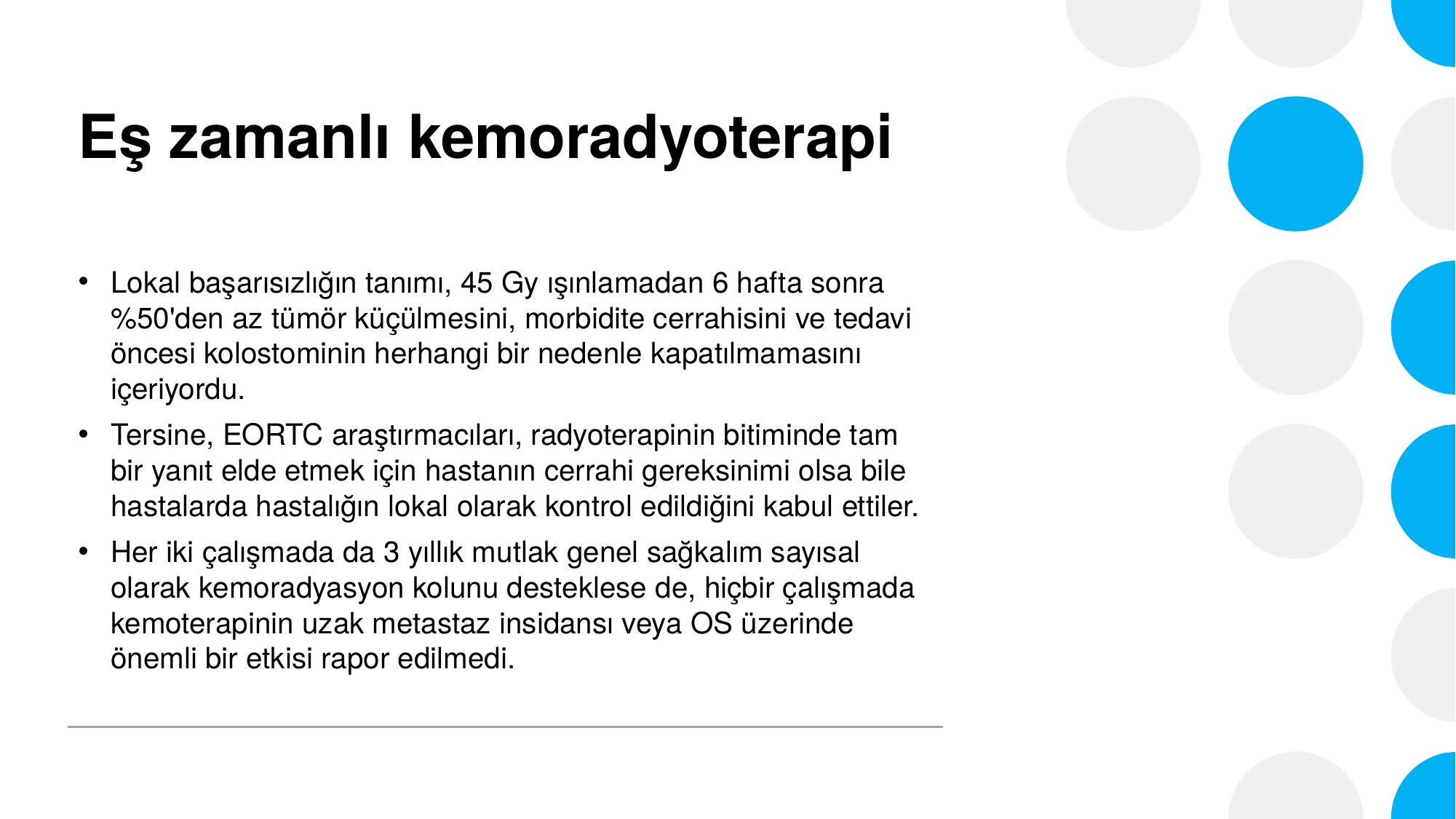

# Eş zamanlı kemoradyoterapi
Lokal başarısızlığın tanımı, 45 Gy ışınlamadan 6 hafta sonra %50'den az tümör küçülmesini, morbidite cerrahisini ve tedavi öncesi kolostominin herhangi bir nedenle kapatılmamasını içeriyordu.
Tersine, EORTC araştırmacıları, radyoterapinin bitiminde tam bir yanıt elde etmek için hastanın cerrahi gereksinimi olsa bile hastalarda hastalığın lokal olarak kontrol edildiğini kabul ettiler.
Her iki çalışmada da 3 yıllık mutlak genel sağkalım sayısal olarak kemoradyasyon kolunu desteklese de, hiçbir çalışmada kemoterapinin uzak metastaz insidansı veya OS üzerinde önemli bir etkisi rapor edilmedi.